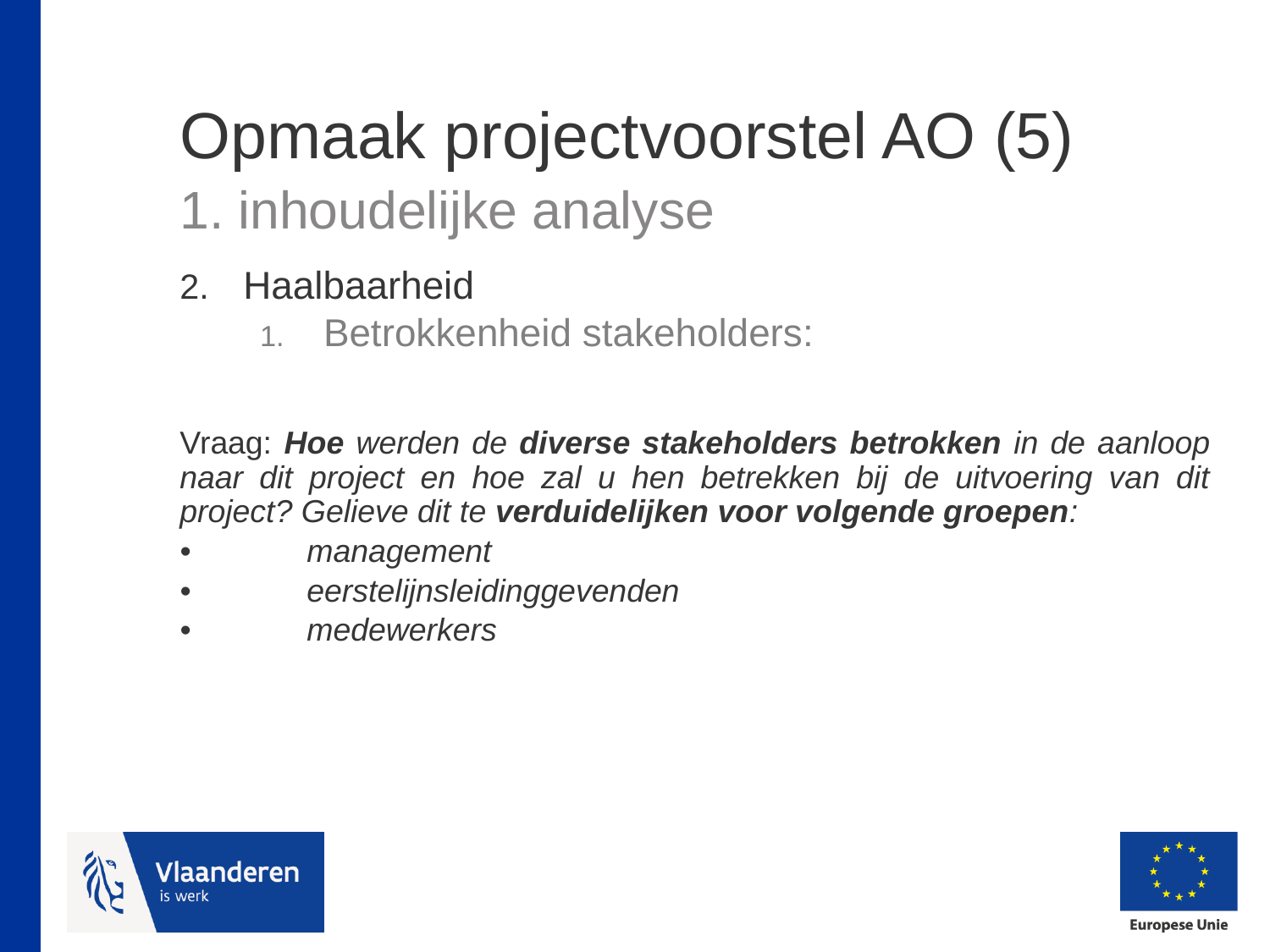

# Opmaak projectvoorstel AO (5) 1. inhoudelijke analyse
Haalbaarheid
Betrokkenheid stakeholders:

Vraag: Hoe werden de diverse stakeholders betrokken in de aanloop naar dit project en hoe zal u hen betrekken bij de uitvoering van dit project? Gelieve dit te verduidelijken voor volgende groepen:
•	management
•	eerstelijnsleidinggevenden
•	medewerkers